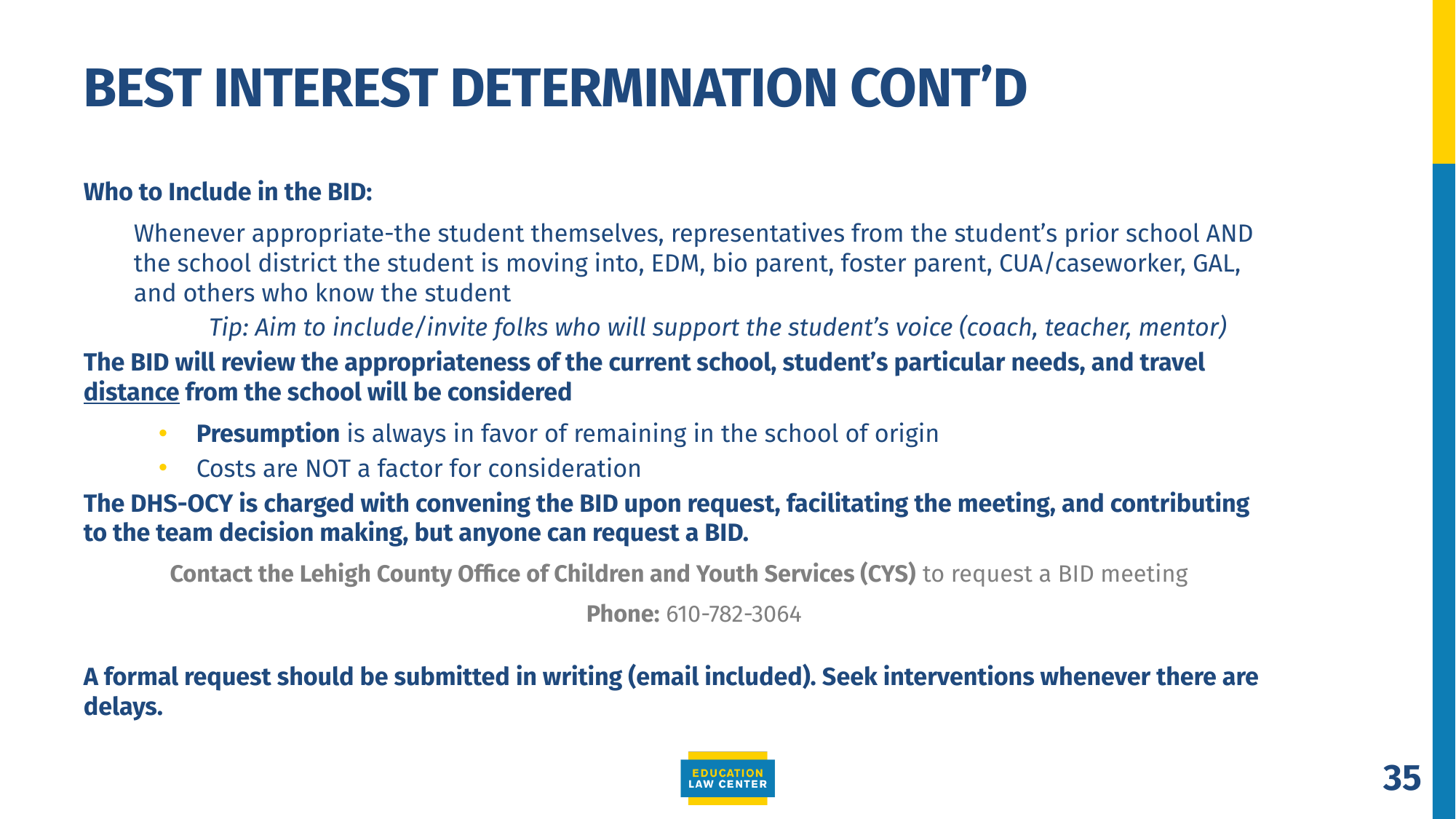

# Best Interest Determination cont’d
Who to Include in the BID:
Whenever appropriate-the student themselves, representatives from the student’s prior school AND the school district the student is moving into, EDM, bio parent, foster parent, CUA/caseworker, GAL, and others who know the student
Tip: Aim to include/invite folks who will support the student’s voice (coach, teacher, mentor)
The BID will review the appropriateness of the current school, student’s particular needs, and travel distance from the school will be considered
Presumption is always in favor of remaining in the school of origin
Costs are NOT a factor for consideration
The DHS-OCY is charged with convening the BID upon request, facilitating the meeting, and contributing to the team decision making, but anyone can request a BID.
Contact the Lehigh County Office of Children and Youth Services (CYS) to request a BID meeting
Phone: 610-782-3064
A formal request should be submitted in writing (email included). Seek interventions whenever there are delays.

35